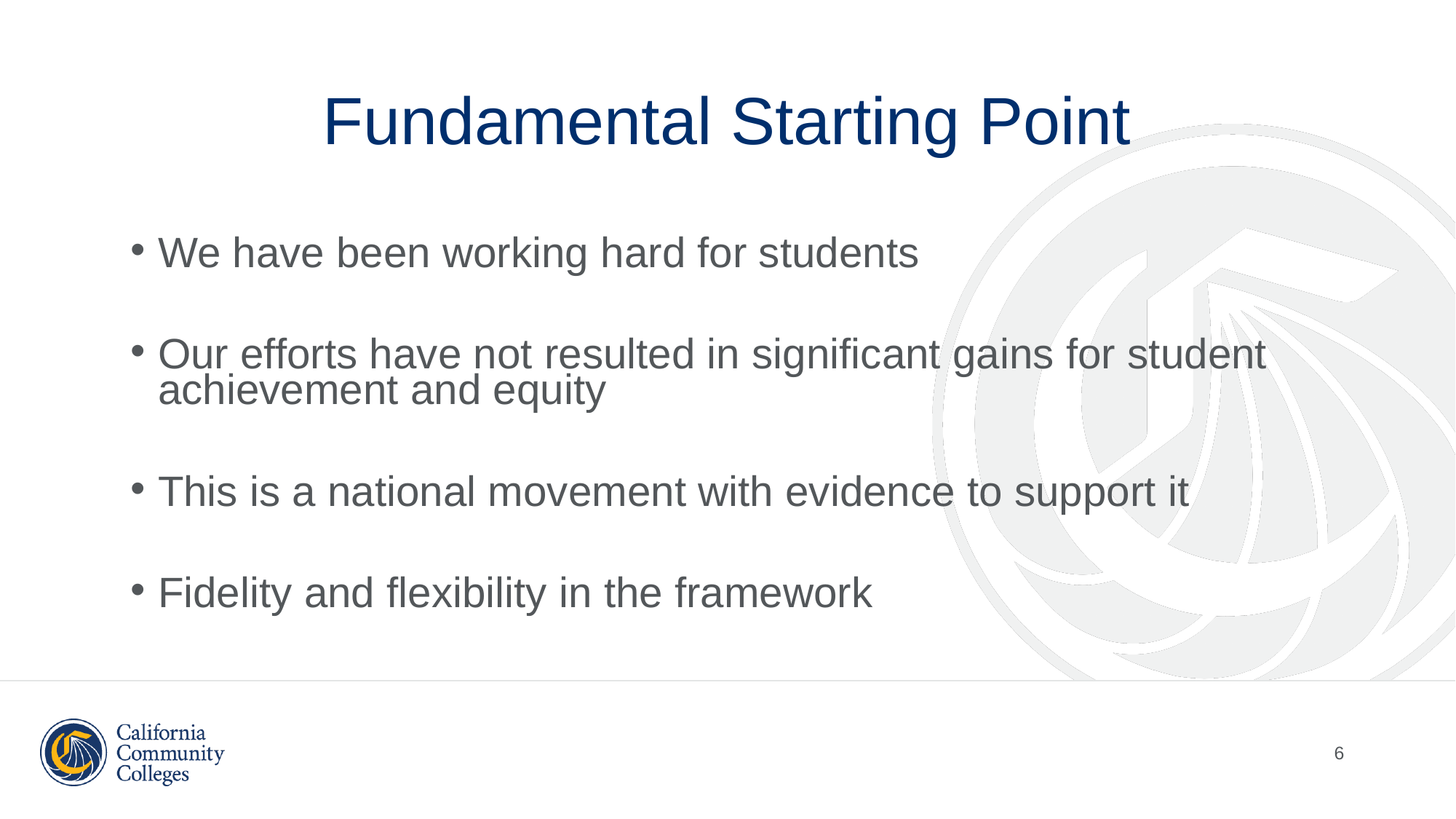

# Fundamental Starting Point
We have been working hard for students

Our efforts have not resulted in significant gains for student achievement and equity

This is a national movement with evidence to support it

Fidelity and flexibility in the framework

6